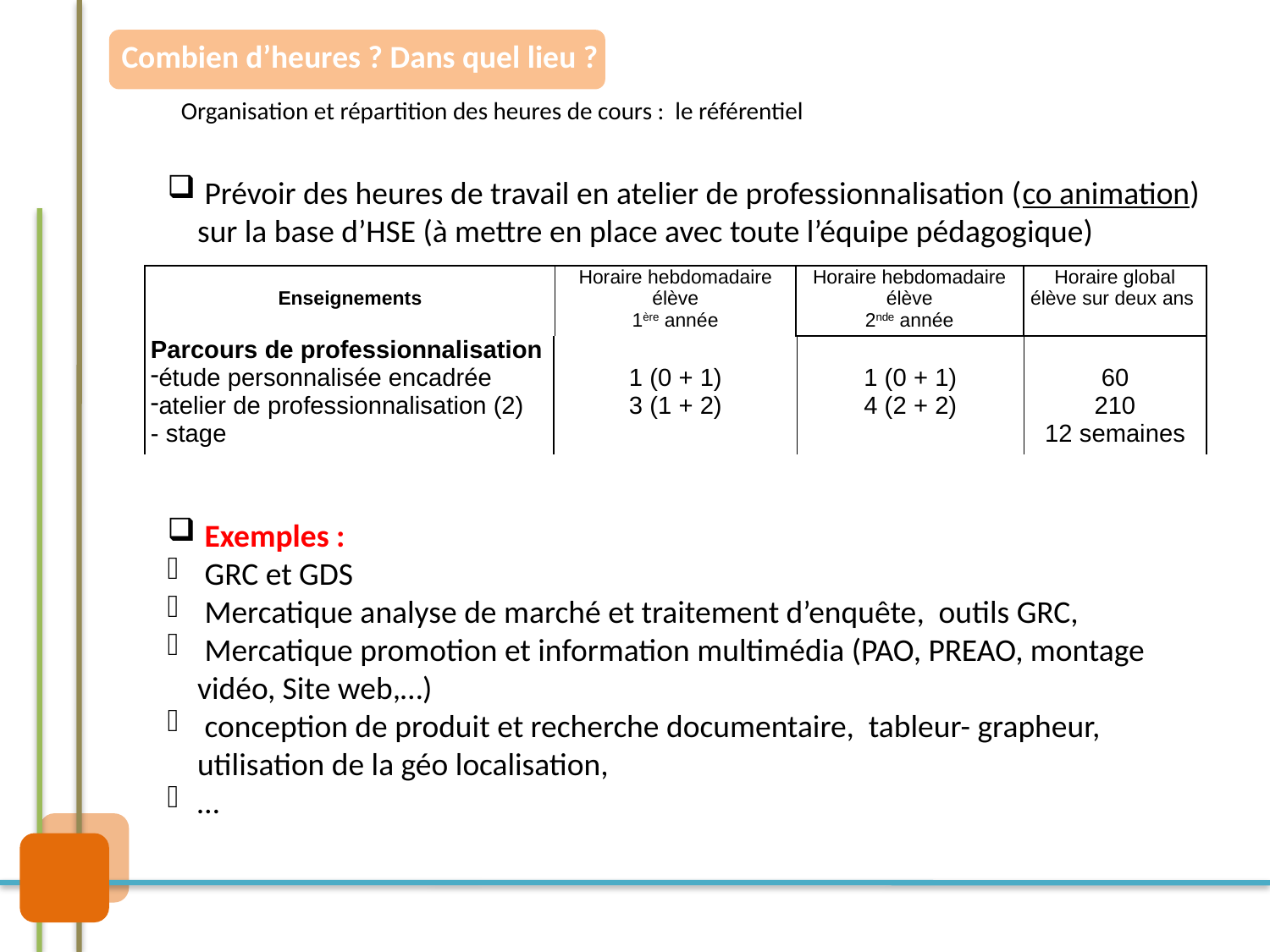

Combien d’heures ? Dans quel lieu ?
Organisation et répartition des heures de cours :  le référentiel
 Prévoir des heures de travail en atelier de professionnalisation (co animation) sur la base d’HSE (à mettre en place avec toute l’équipe pédagogique)

 Exemples :
 GRC et GDS
 Mercatique analyse de marché et traitement d’enquête,  outils GRC,
 Mercatique promotion et information multimédia (PAO, PREAO, montage vidéo, Site web,…)
 conception de produit et recherche documentaire,  tableur- grapheur, utilisation de la géo localisation,
…
| Enseignements | Horaire hebdomadaire élève 1ère année | Horaire hebdomadaire élève 2nde année | Horaire global élève sur deux ans |
| --- | --- | --- | --- |
| Parcours de professionnalisation étude personnalisée encadrée atelier de professionnalisation (2) - stage | 1 (0 + 1) 3 (1 + 2) | 1 (0 + 1) 4 (2 + 2) | 60 210 12 semaines |
| --- | --- | --- | --- |